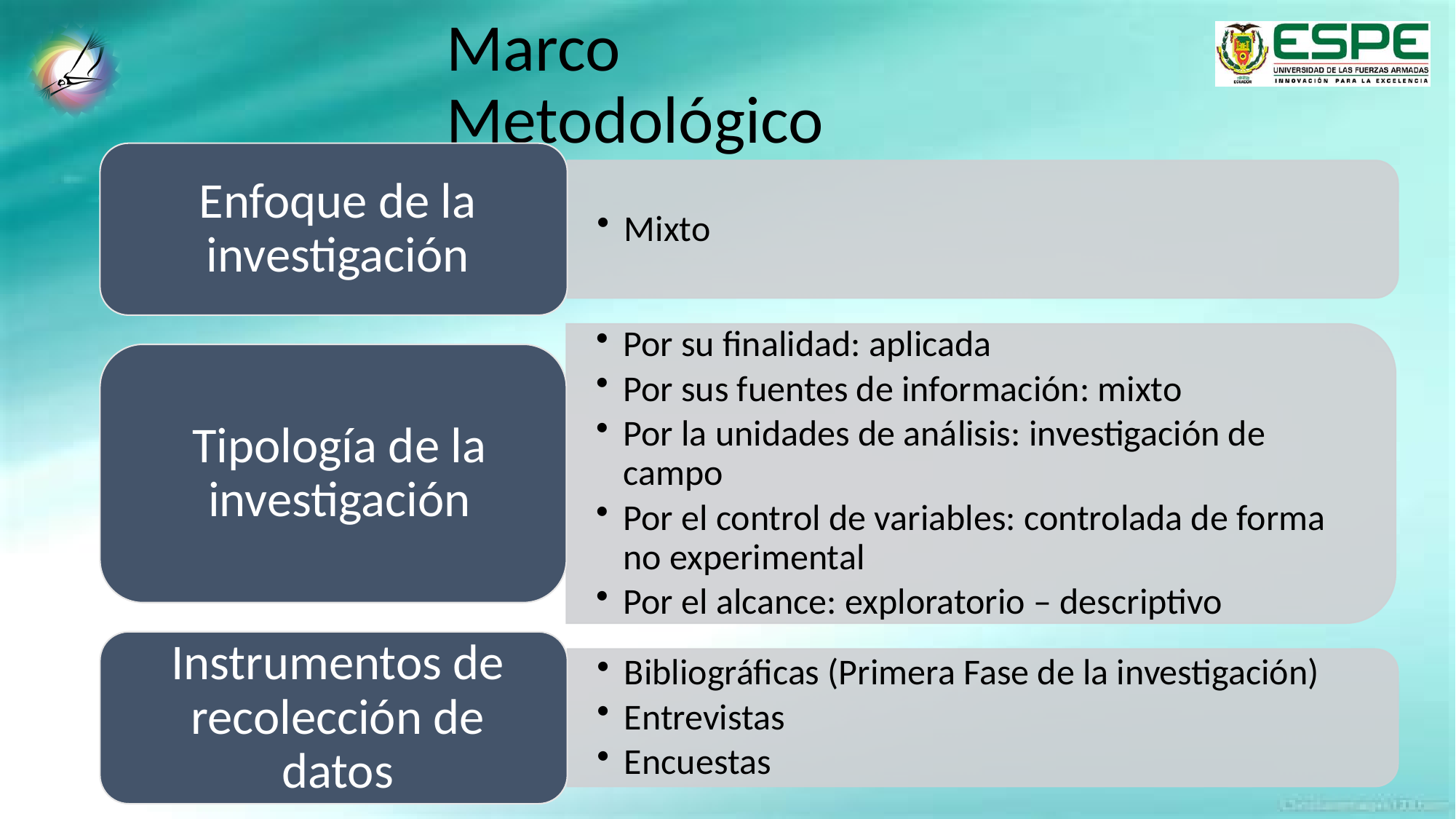

# Marco Metodológico
Mixto
Enfoque de la investigación
Por su finalidad: aplicada
Por sus fuentes de información: mixto
Por la unidades de análisis: investigación de campo
Por el control de variables: controlada de forma no experimental
Por el alcance: exploratorio – descriptivo
Tipología de la investigación
Bibliográficas (Primera Fase de la investigación)
Entrevistas
Encuestas
Instrumentos de recolección de datos